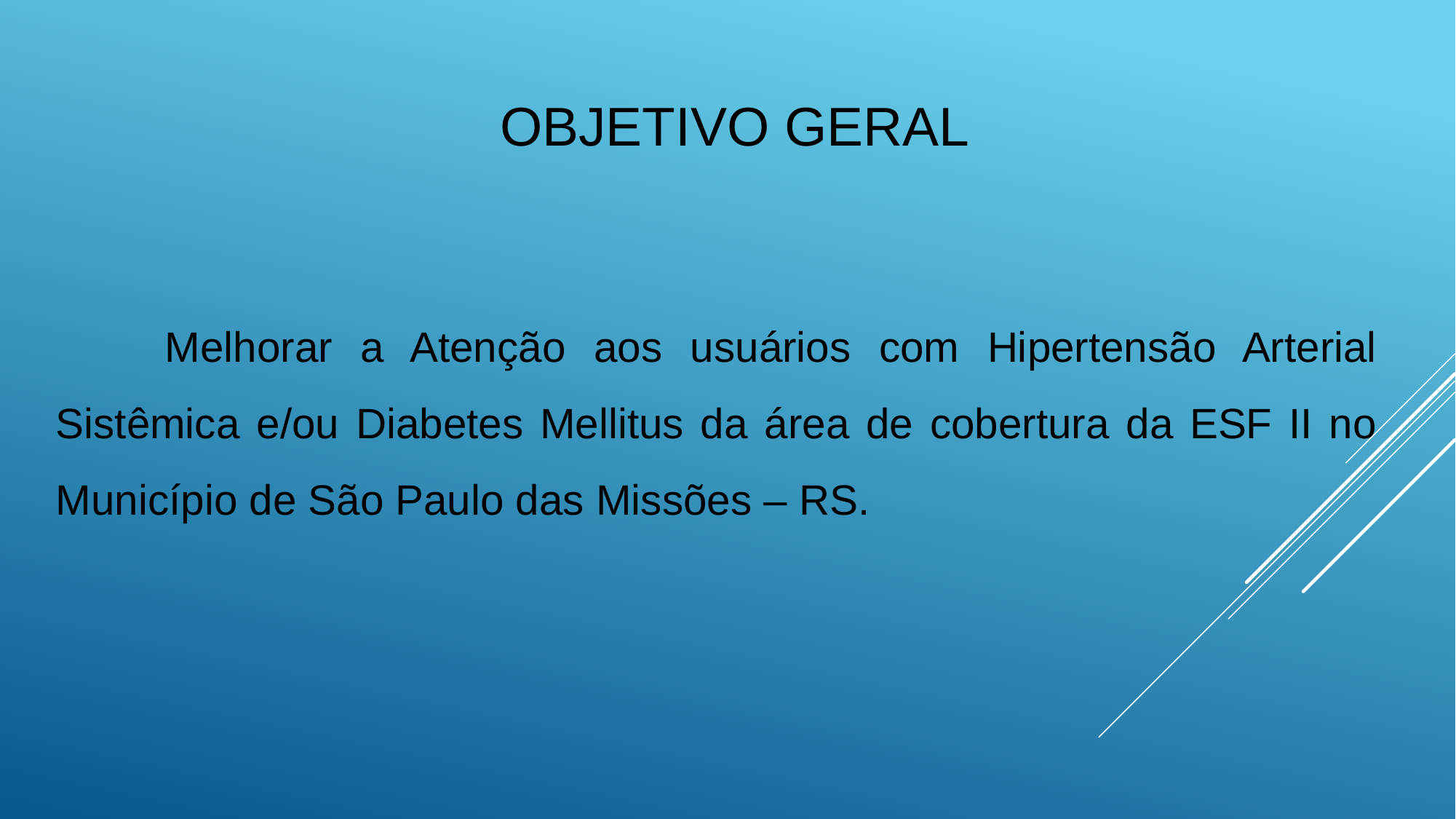

OBJETIVO GERAL

	Melhorar a Atenção aos usuários com Hipertensão Arterial Sistêmica e/ou Diabetes Mellitus da área de cobertura da ESF II no Município de São Paulo das Missões – RS.